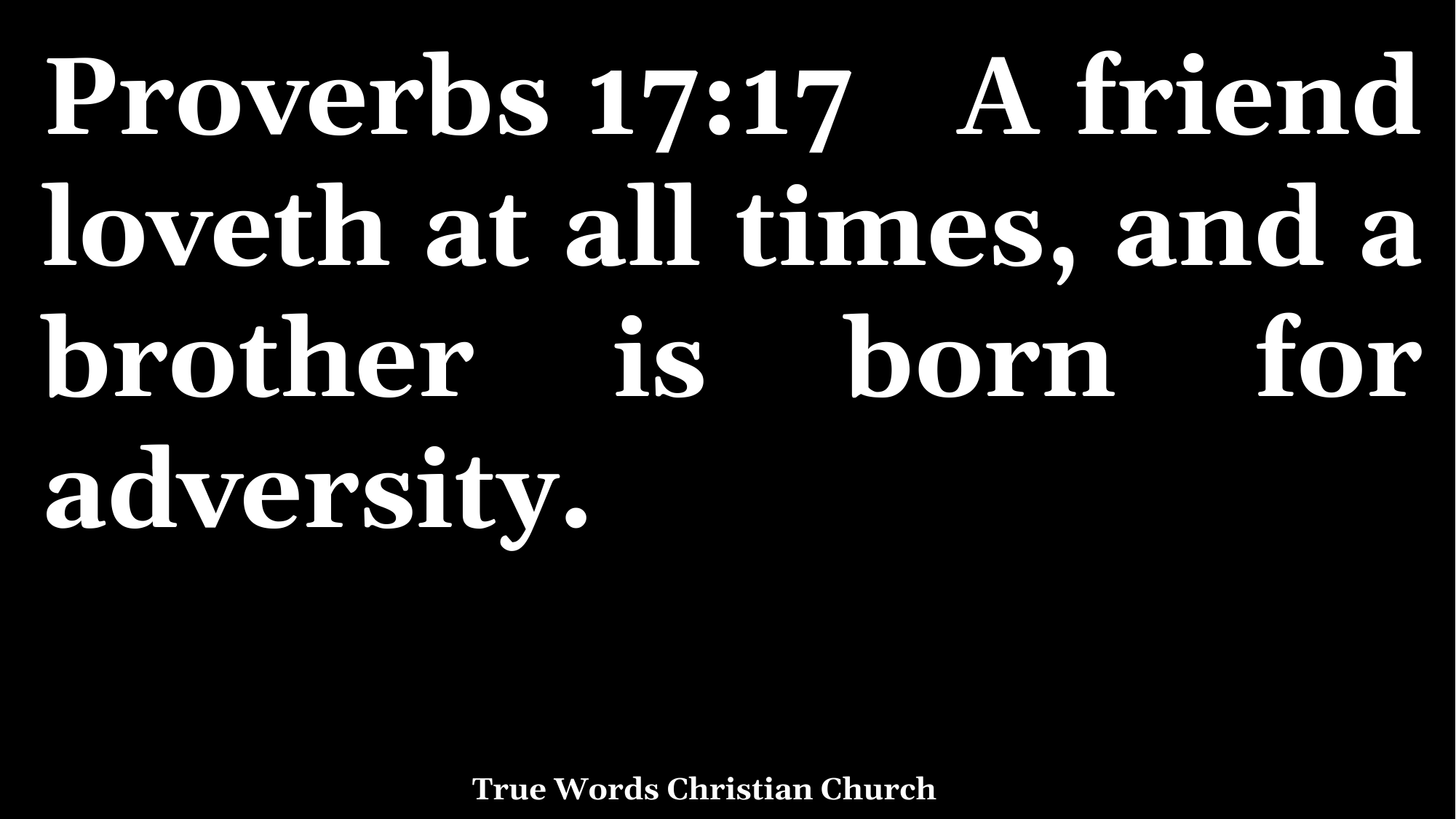

Proverbs 17:17   A friend loveth at all times, and a brother is born for adversity.
True Words Christian Church